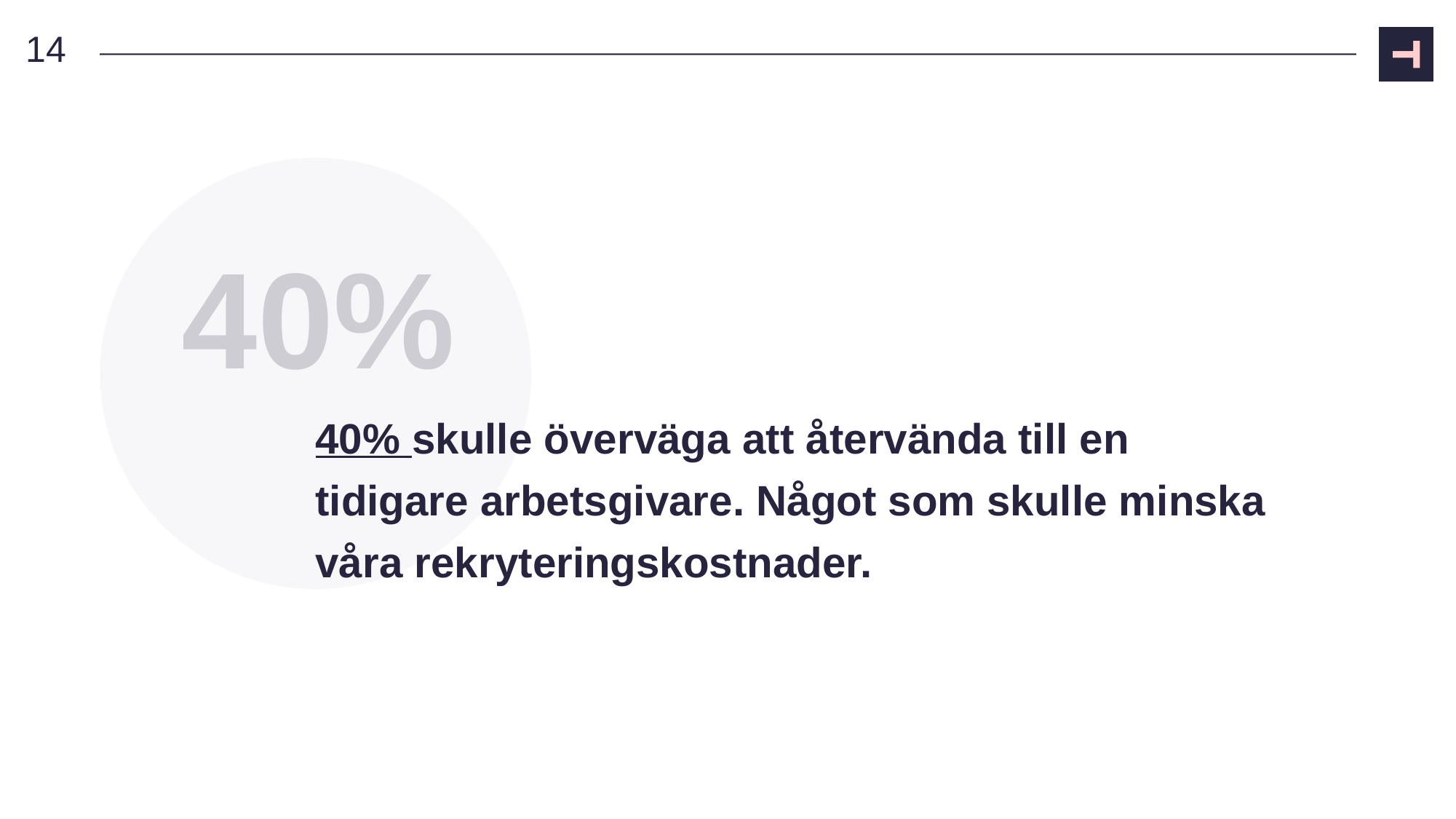

14

40%
# 40% skulle överväga att återvända till en tidigare arbetsgivare. Något som skulle minska våra rekryteringskostnader.